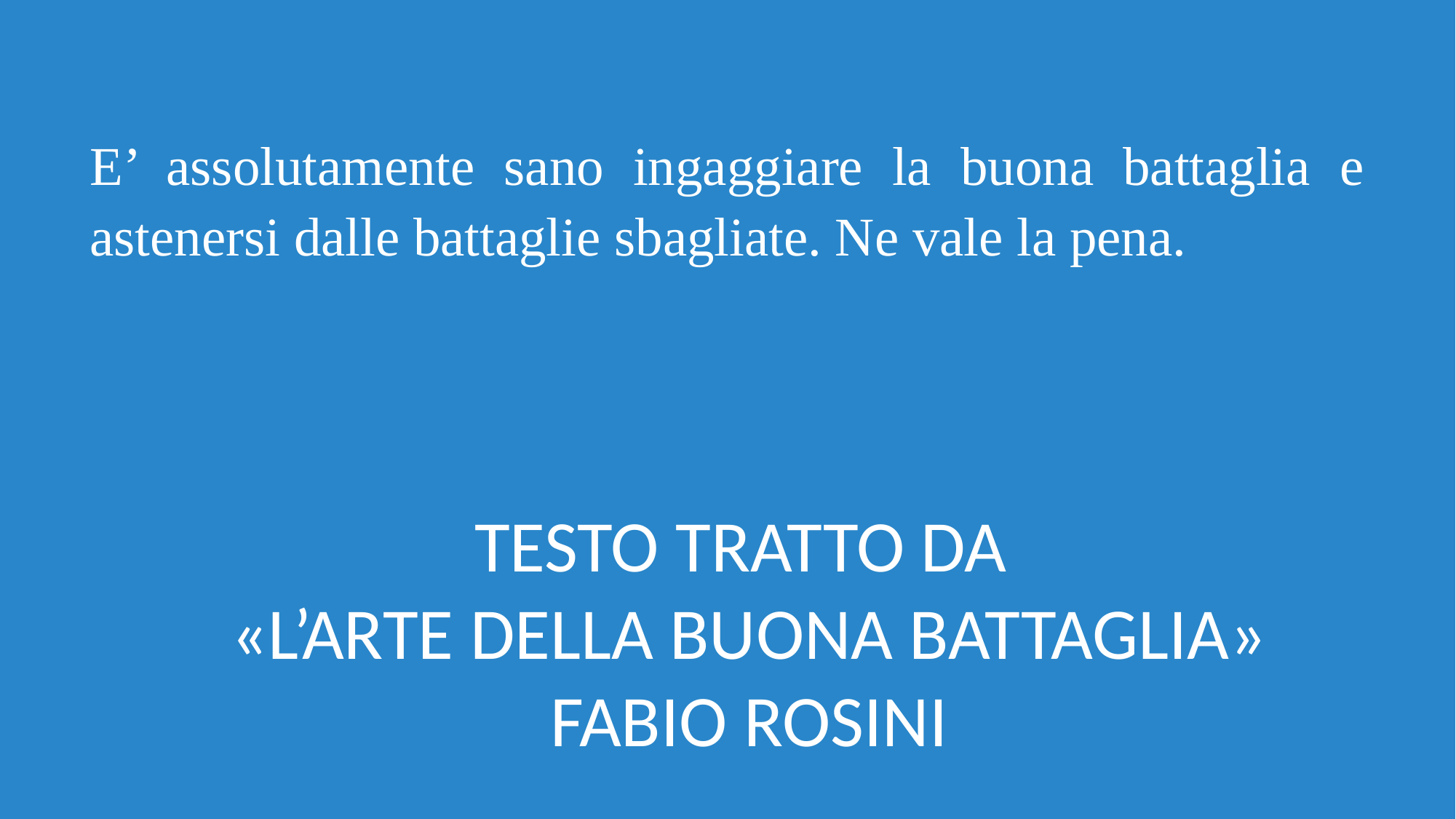

E’ assolutamente sano ingaggiare la buona battaglia e astenersi dalle battaglie sbagliate. Ne vale la pena.
TESTO TRATTO DA
«L’ARTE DELLA BUONA BATTAGLIA» FABIO ROSINI